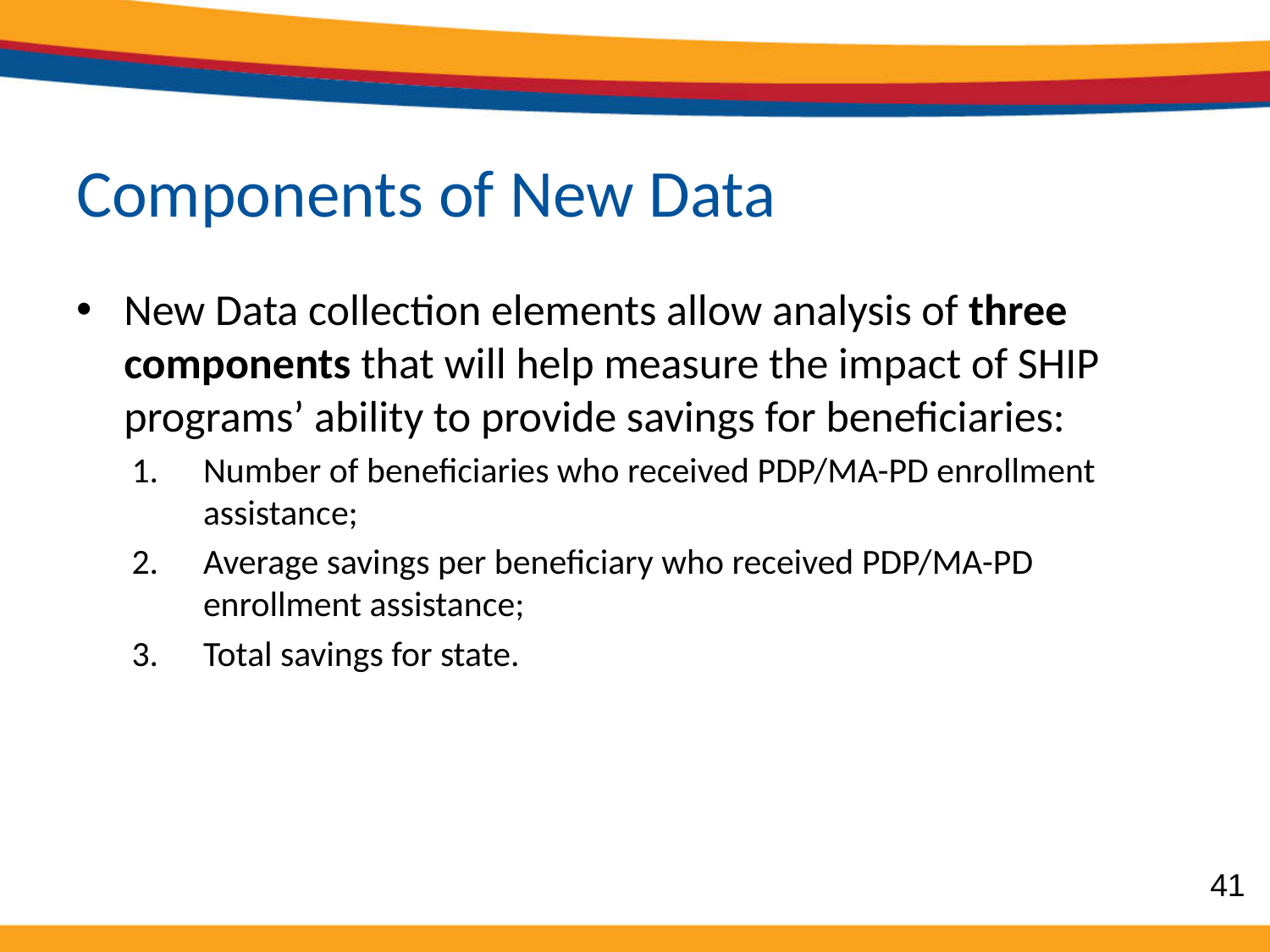

# Components of New Data
New Data collection elements allow analysis of three components that will help measure the impact of SHIP programs’ ability to provide savings for beneficiaries:
Number of beneficiaries who received PDP/MA-PD enrollment assistance;
Average savings per beneficiary who received PDP/MA-PD enrollment assistance;
Total savings for state.

41